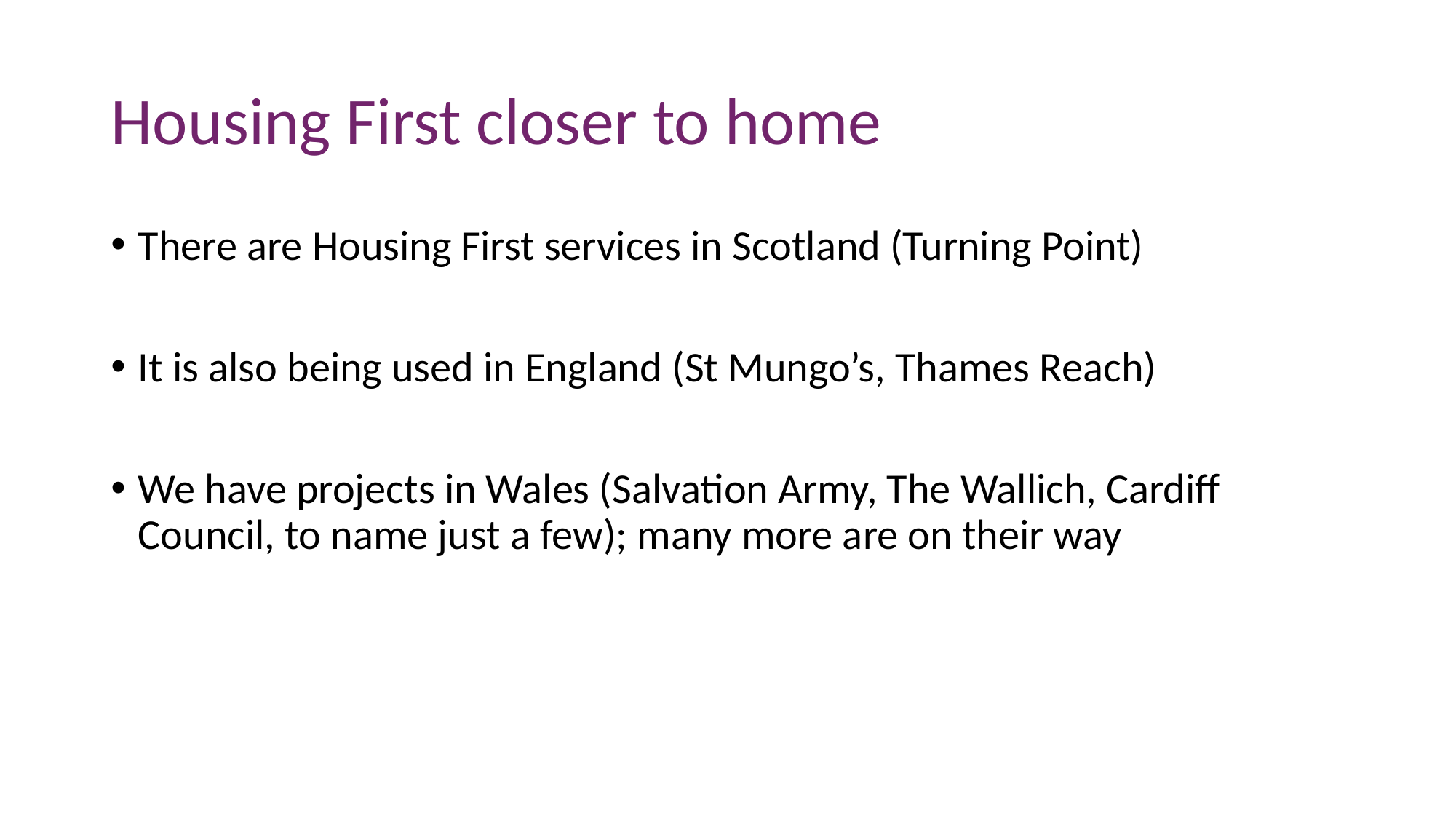

# Housing First closer to home
There are Housing First services in Scotland (Turning Point)

It is also being used in England (St Mungo’s, Thames Reach)

We have projects in Wales (Salvation Army, The Wallich, Cardiff Council, to name just a few); many more are on their way